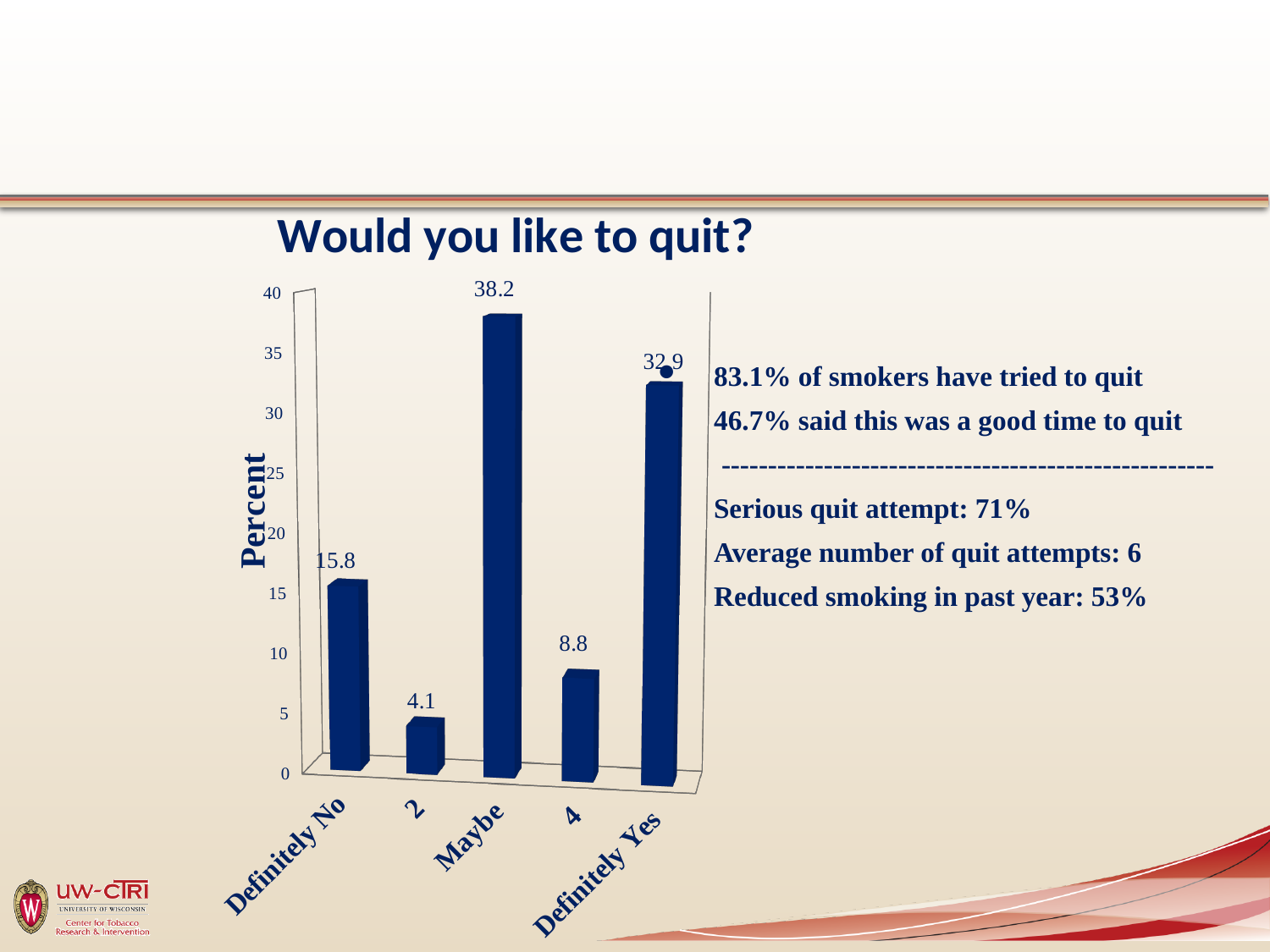

83.1% of smokers have tried to quit
46.7% said this was a good time to quit
-----------------------------------------------------
Serious quit attempt: 71%
Average number of quit attempts: 6
Reduced smoking in past year: 53%

[unsupported chart]